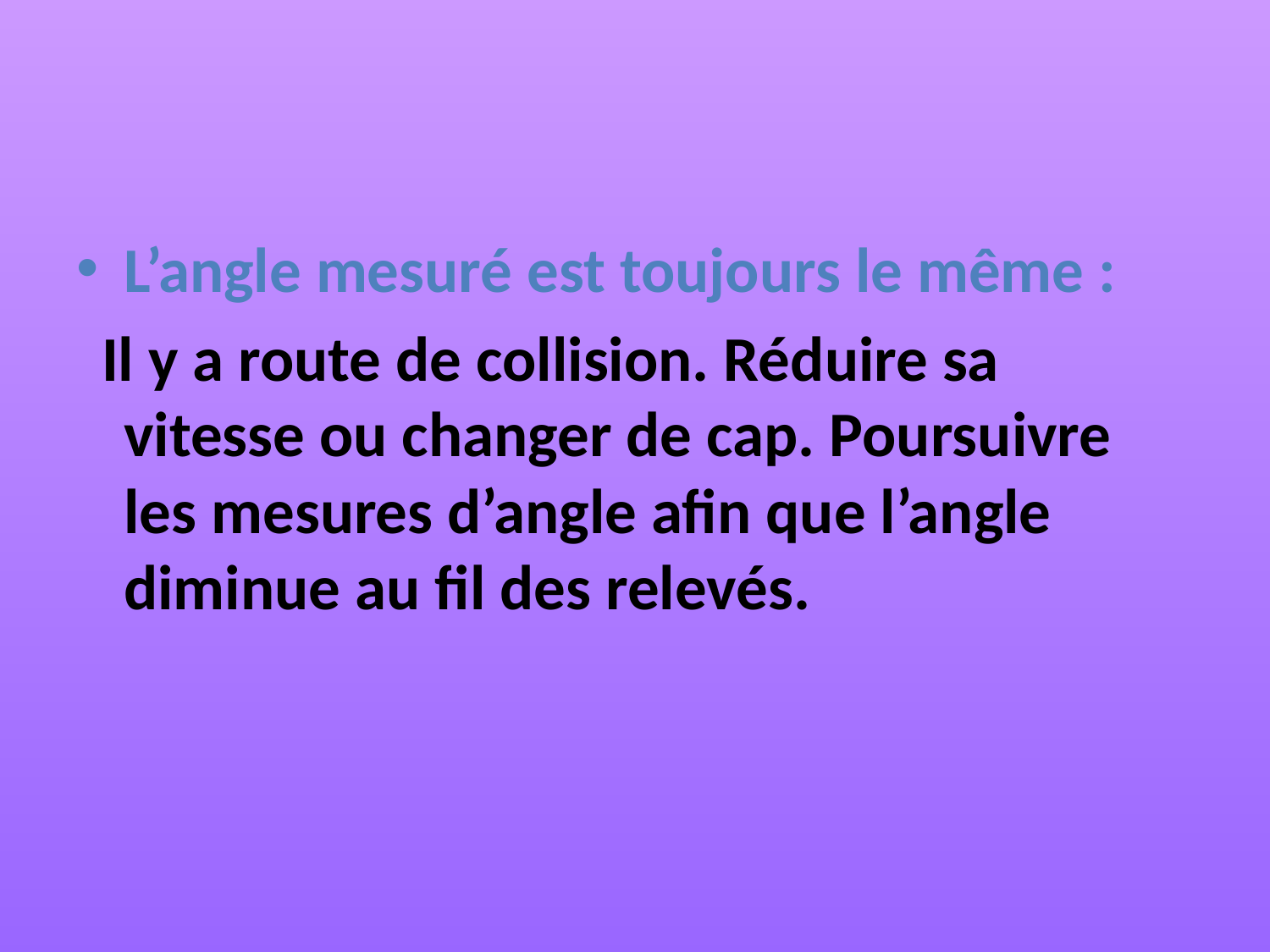

L’angle mesuré est toujours le même :
  Il y a route de collision. Réduire sa vitesse ou changer de cap. Poursuivre les mesures d’angle afin que l’angle diminue au fil des relevés.